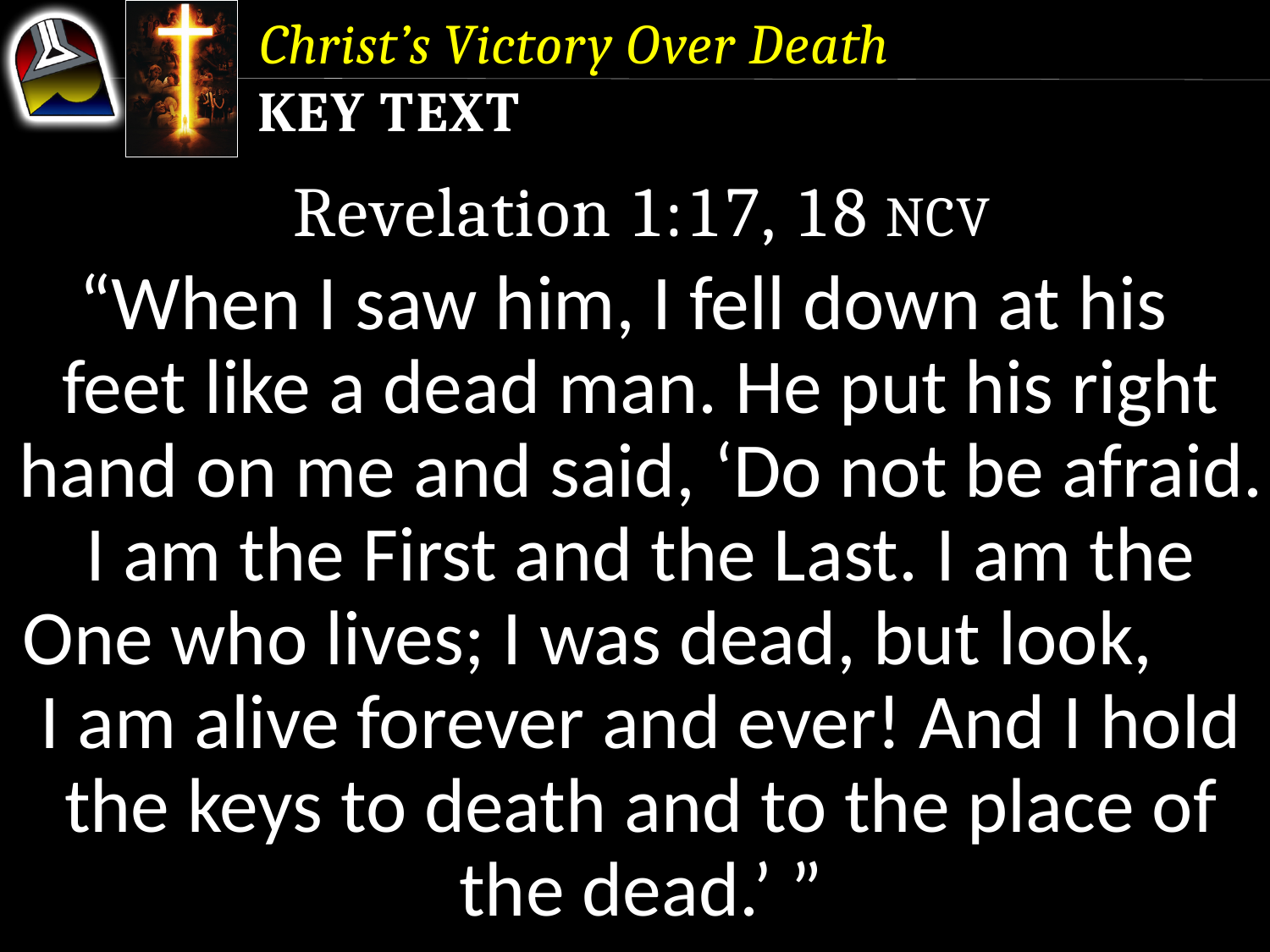

Christ’s Victory Over Death
Key Text
Revelation 1:17, 18 NCV
“When I saw him, I fell down at his   feet like a dead man. He put his right hand on me and said, ‘Do not be afraid. I am the First and the Last. I am the One who lives; I was dead, but look,       I am alive forever and ever! And I hold the keys to death and to the place of the dead.’ ”